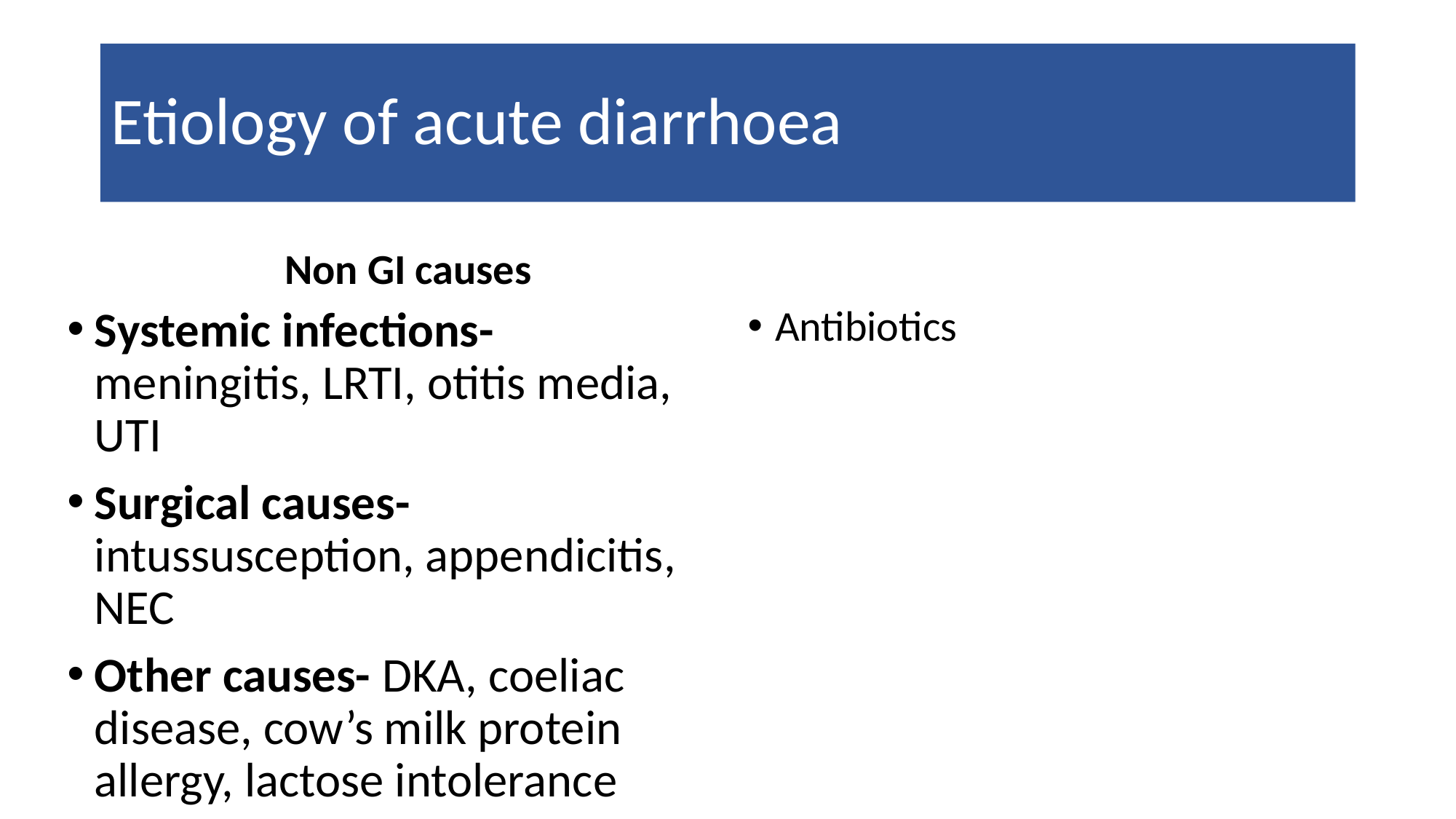

# Etiology of acute diarrhoea
Non GI causes

Systemic infections- meningitis, LRTI, otitis media, UTI
Surgical causes- intussusception, appendicitis, NEC
Other causes- DKA, coeliac disease, cow’s milk protein allergy, lactose intolerance
Antibiotics